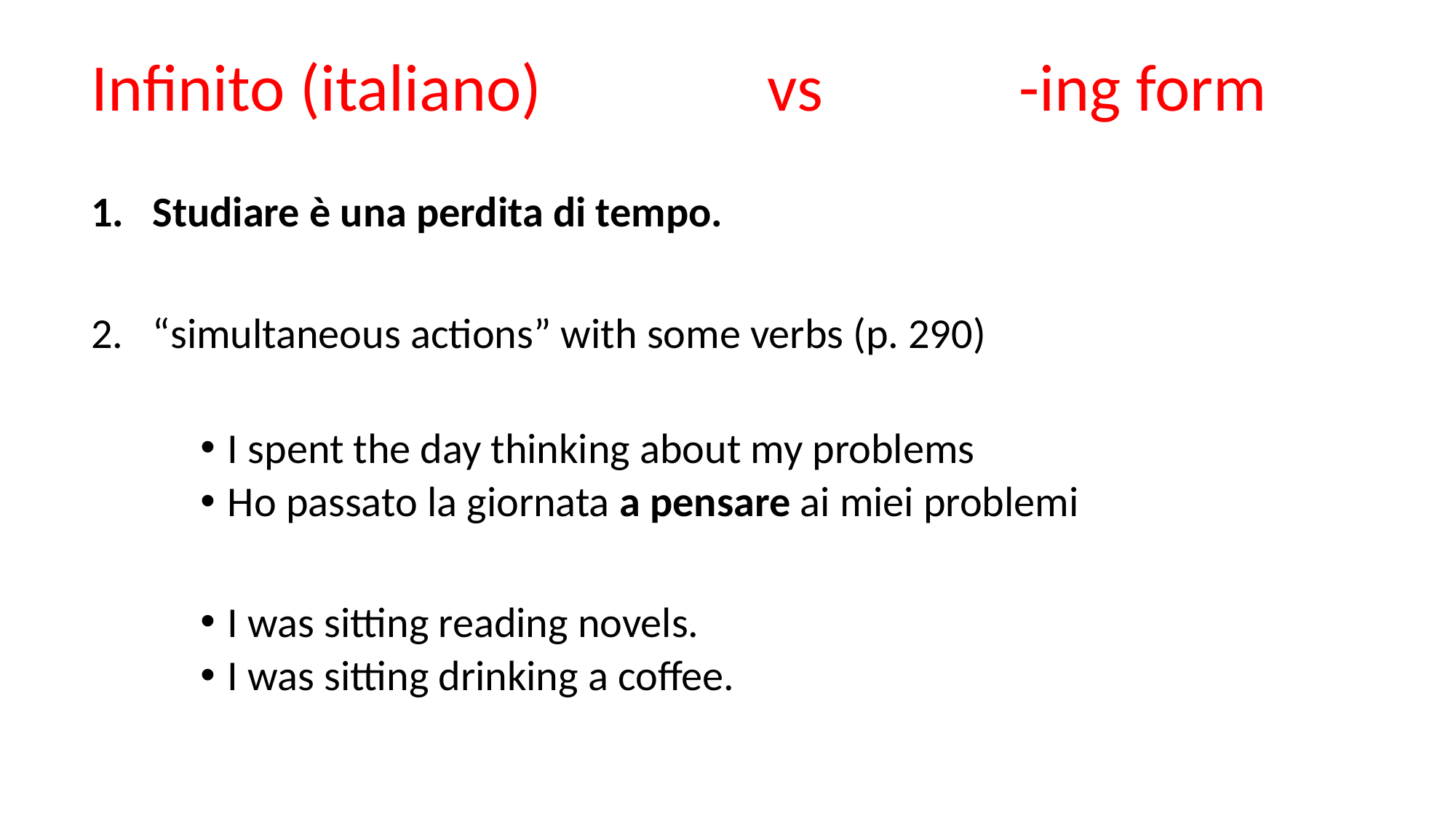

# Infinito (italiano)               vs             -ing form
Studiare è una perdita di tempo.

“simultaneous actions” with some verbs (p. 290)

I spent the day thinking about my problems
Ho passato la giornata a pensare ai miei problemi

I was sitting reading novels.
I was sitting drinking a coffee.